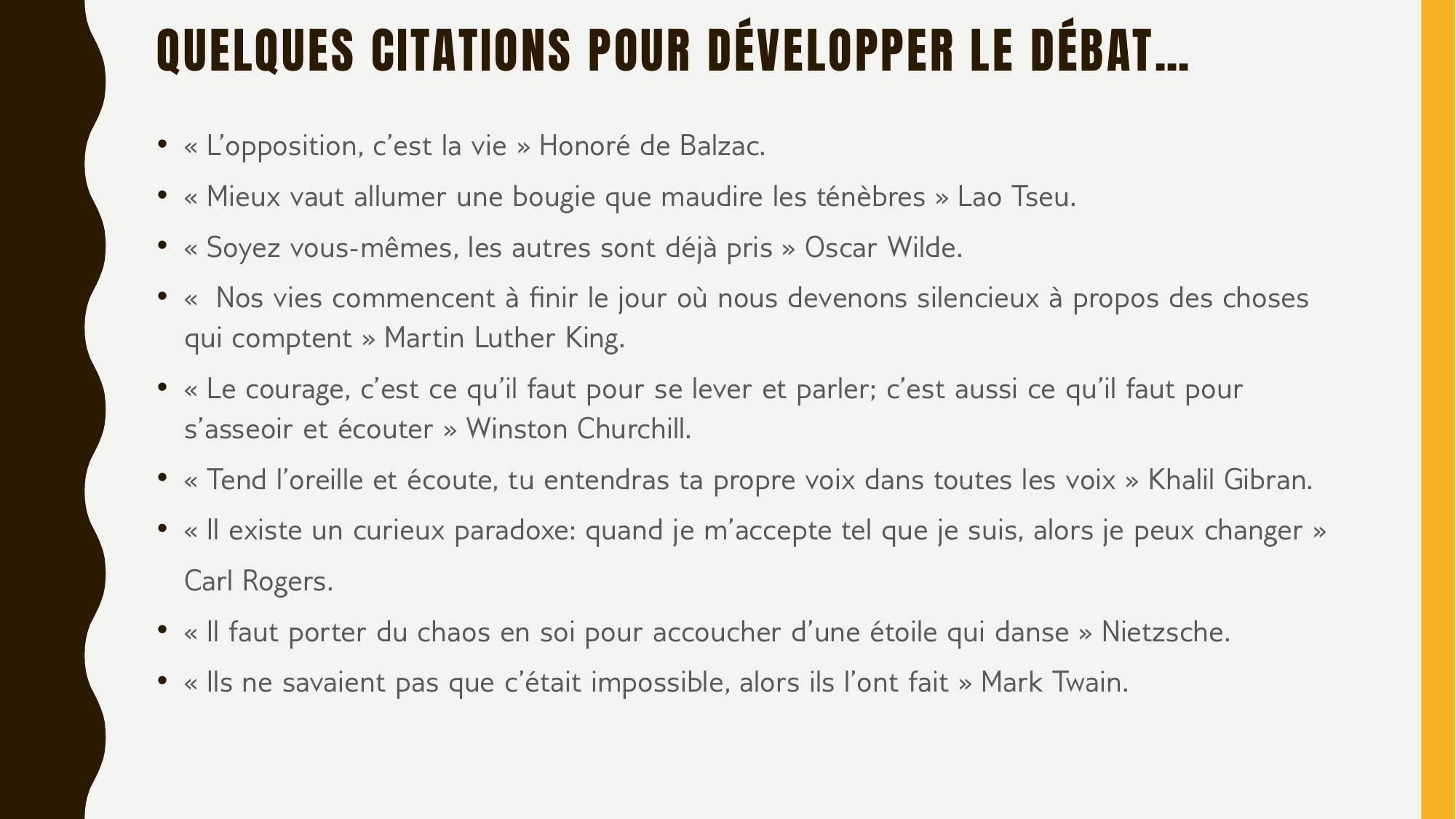

# Quelques citations pour développer le débat…
« L’opposition, c’est la vie » Honoré de Balzac.
« Mieux vaut allumer une bougie que maudire les ténèbres » Lao Tseu.
« Soyez vous-mêmes, les autres sont déjà pris » Oscar Wilde.
«  Nos vies commencent à finir le jour où nous devenons silencieux à propos des choses qui comptent » Martin Luther King.
« Le courage, c’est ce qu’il faut pour se lever et parler; c’est aussi ce qu’il faut pour s’asseoir et écouter » Winston Churchill.
« Tend l’oreille et écoute, tu entendras ta propre voix dans toutes les voix » Khalil Gibran.
« Il existe un curieux paradoxe: quand je m’accepte tel que je suis, alors je peux changer »
   Carl Rogers.
« Il faut porter du chaos en soi pour accoucher d’une étoile qui danse » Nietzsche.
« Ils ne savaient pas que c’était impossible, alors ils l’ont fait » Mark Twain.